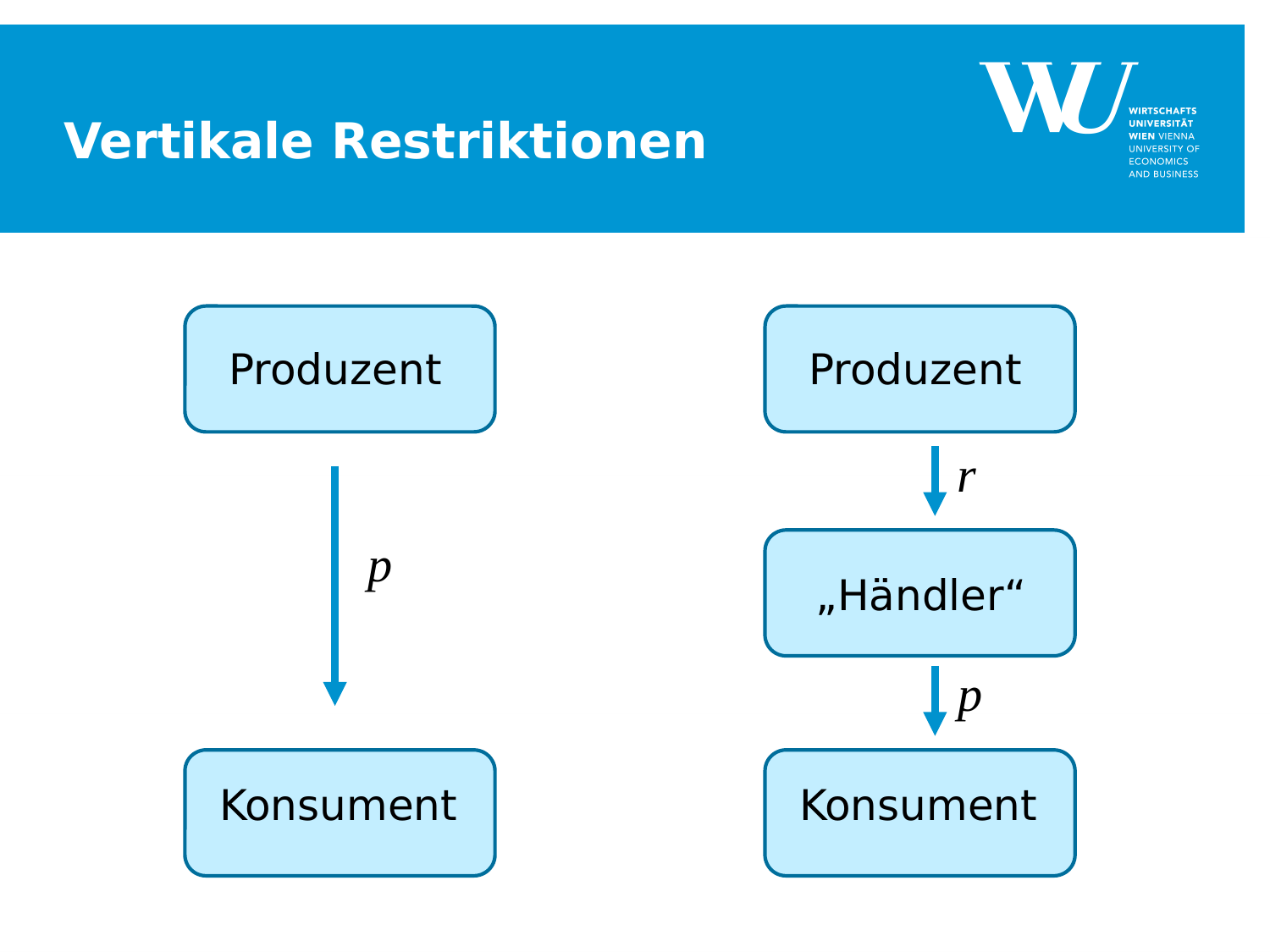

# Vertikale Restriktionen

Produzent
Produzent
r
p

„Händler“
p

Konsument
Konsument